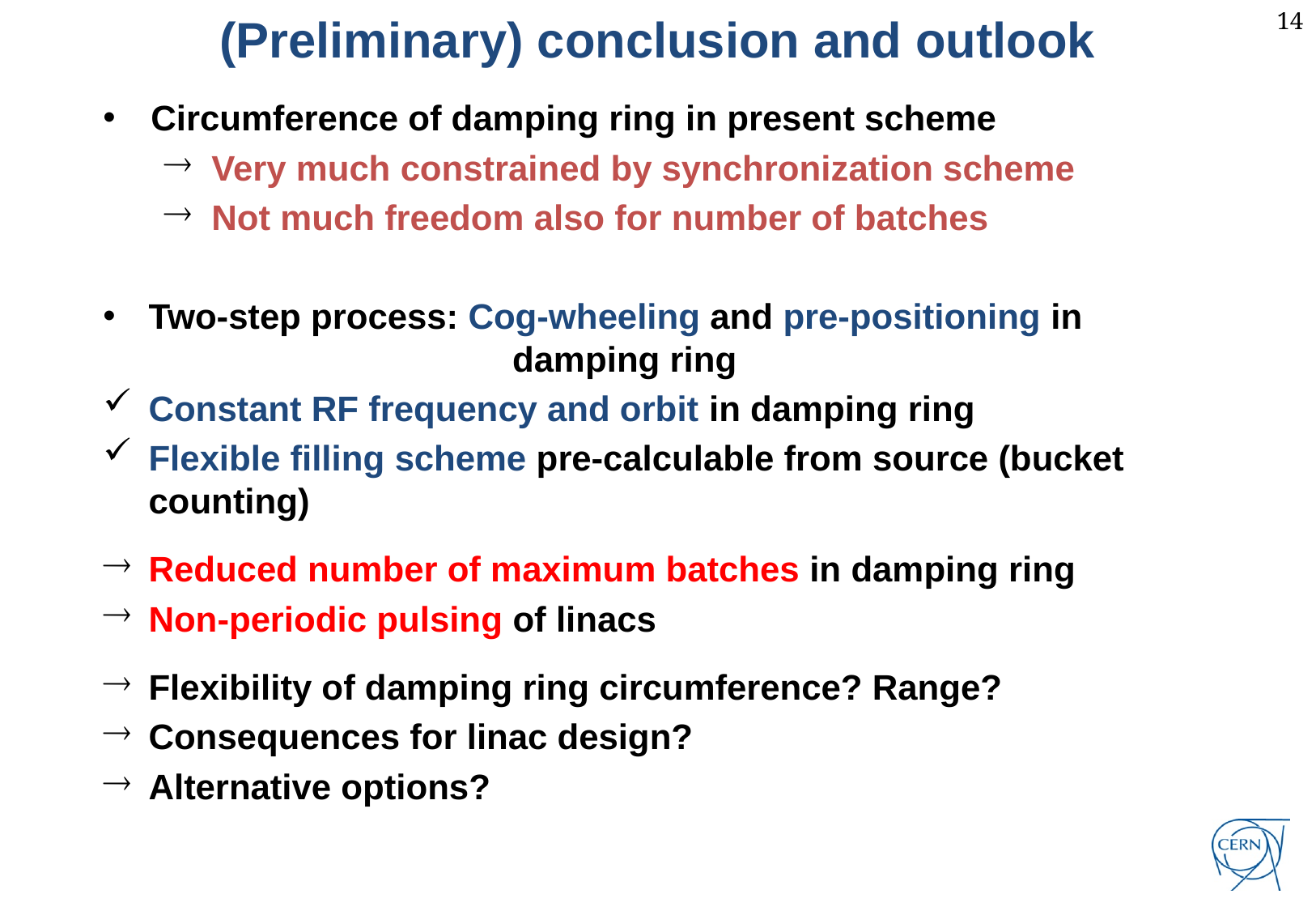

(Preliminary) conclusion and outlook
Circumference of damping ring in present scheme
Very much constrained by synchronization scheme
Not much freedom also for number of batches

Two-step process: Cog-wheeling and pre-positioning in                   	                         damping ring
Constant RF frequency and orbit in damping ring
Flexible filling scheme pre-calculable from source (bucket counting)

Reduced number of maximum batches in damping ring
Non-periodic pulsing of linacs

Flexibility of damping ring circumference? Range?
Consequences for linac design?
Alternative options?